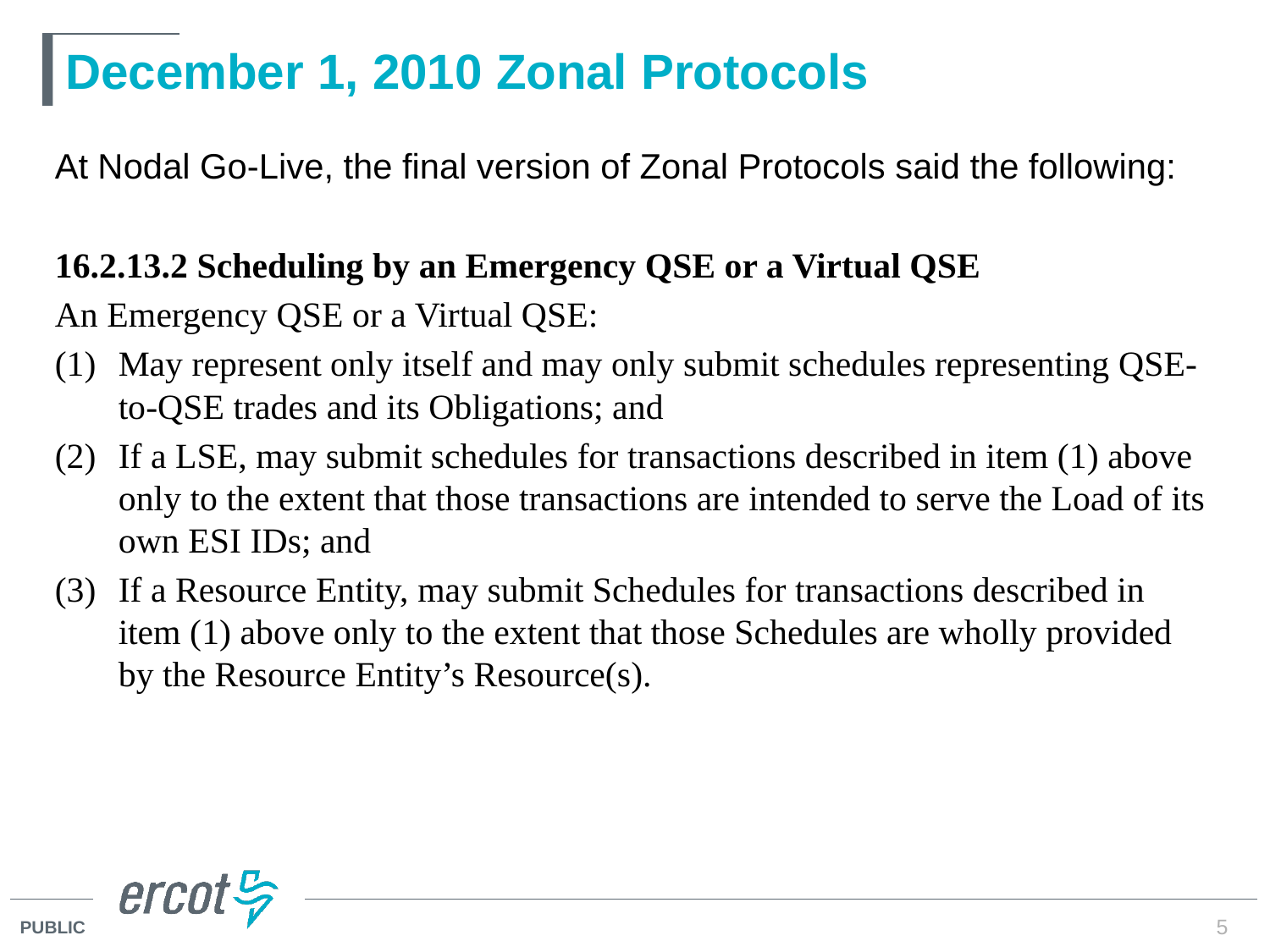

# December 1, 2010 Zonal Protocols
At Nodal Go-Live, the final version of Zonal Protocols said the following:

16.2.13.2 Scheduling by an Emergency QSE or a Virtual QSE
An Emergency QSE or a Virtual QSE:
(1) 	May represent only itself and may only submit schedules representing QSE-to-QSE trades and its Obligations; and
(2) 	If a LSE, may submit schedules for transactions described in item (1) above only to the extent that those transactions are intended to serve the Load of its own ESI IDs; and
(3) 	If a Resource Entity, may submit Schedules for transactions described in item (1) above only to the extent that those Schedules are wholly provided by the Resource Entity’s Resource(s).
5